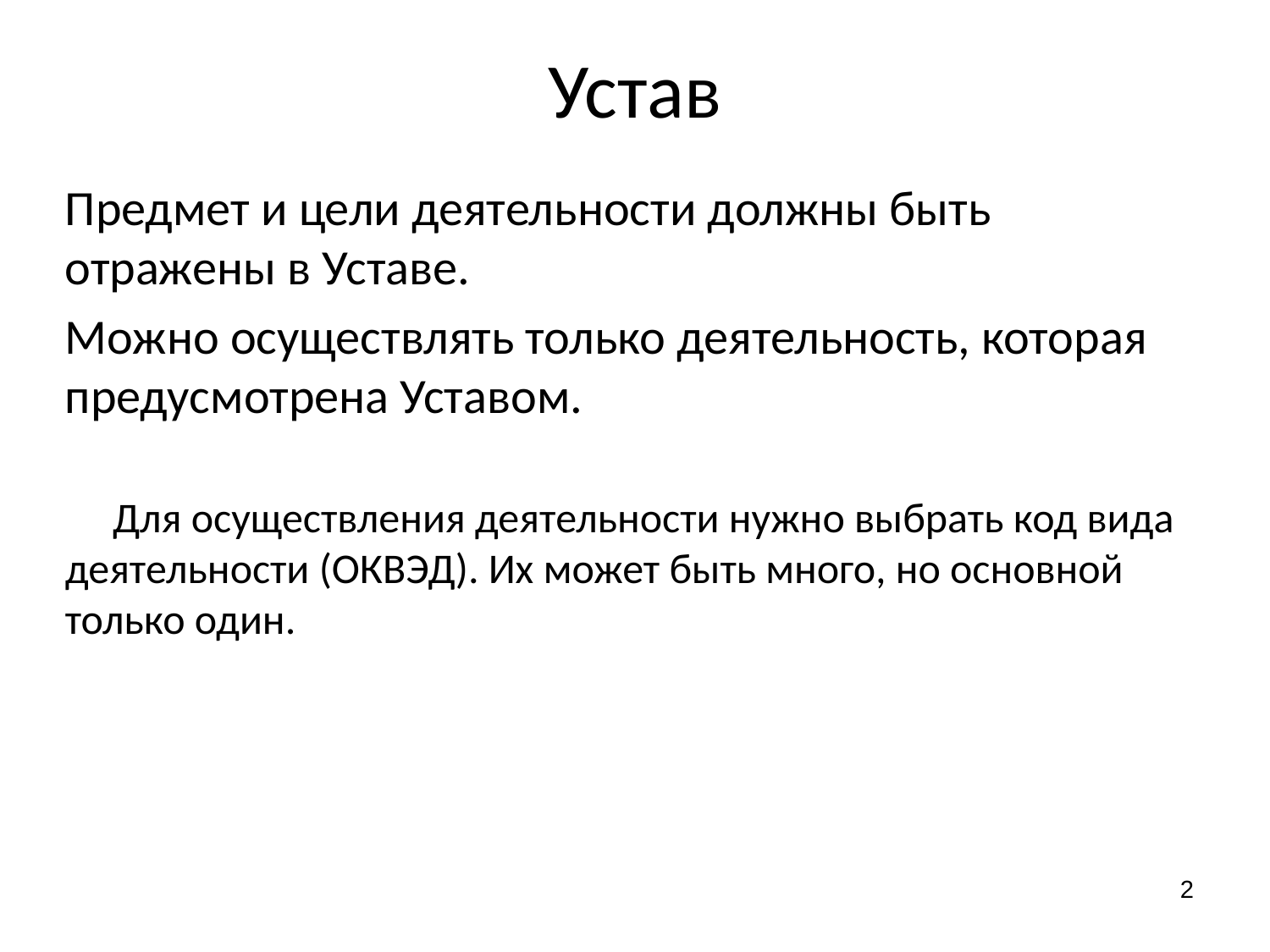

Устав
Предмет и цели деятельности должны быть отражены в Уставе.
Можно осуществлять только деятельность, которая предусмотрена Уставом.

     Для осуществления деятельности нужно выбрать код вида деятельности (ОКВЭД). Их может быть много, но основной только один.
2